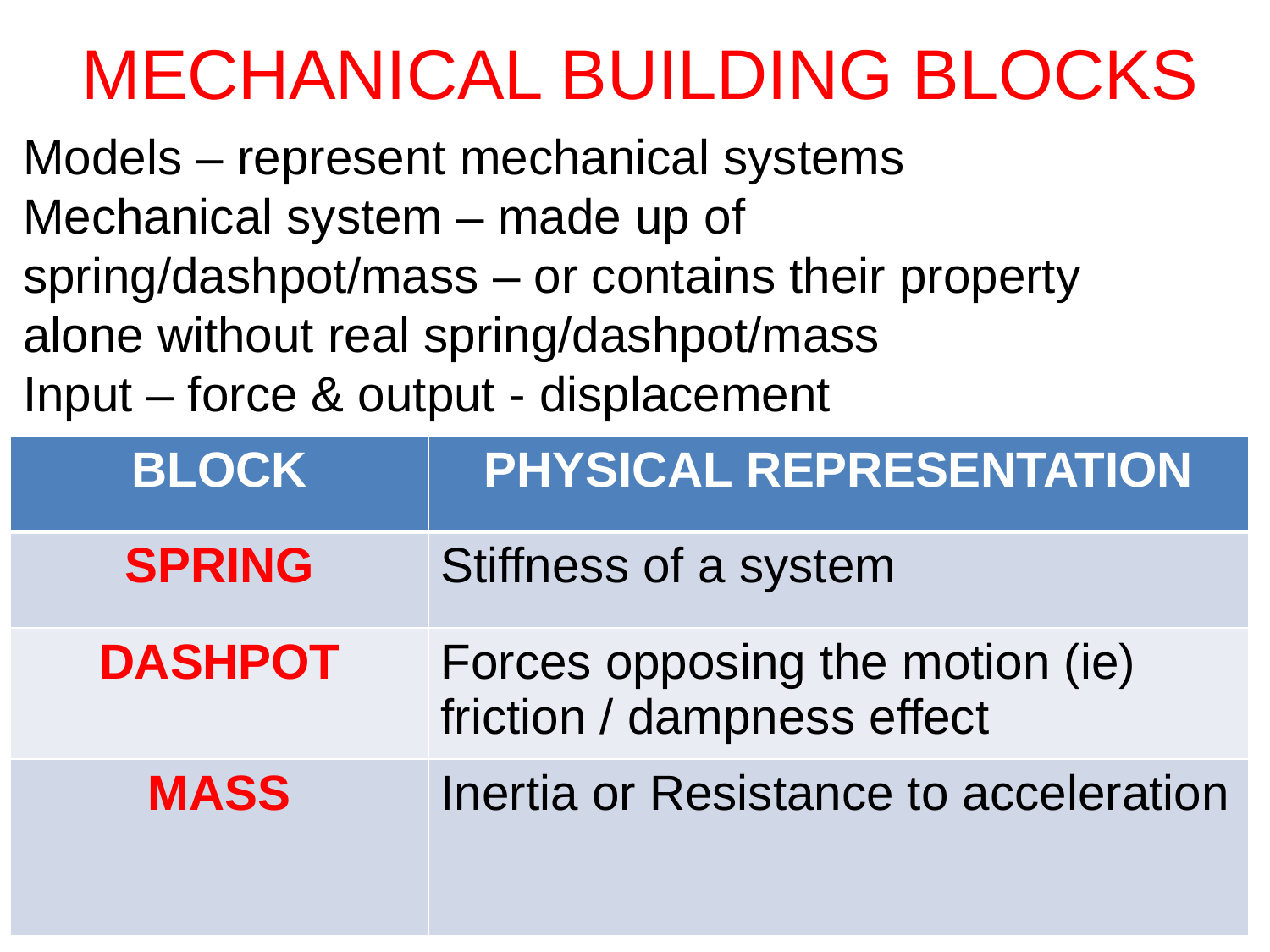

# MECHANICAL BUILDING BLOCKS
Models – represent mechanical systems
Mechanical system – made up of spring/dashpot/mass – or contains their property alone without real spring/dashpot/mass
Input – force & output - displacement

| BLOCK | PHYSICAL REPRESENTATION |
| --- | --- |
| SPRING | Stiffness of a system |
| DASHPOT | Forces opposing the motion (ie) friction / dampness effect |
| MASS | Inertia or Resistance to acceleration |
4/3/2018
S Rajarajan, Asst Prof, BSARCIS&T
7